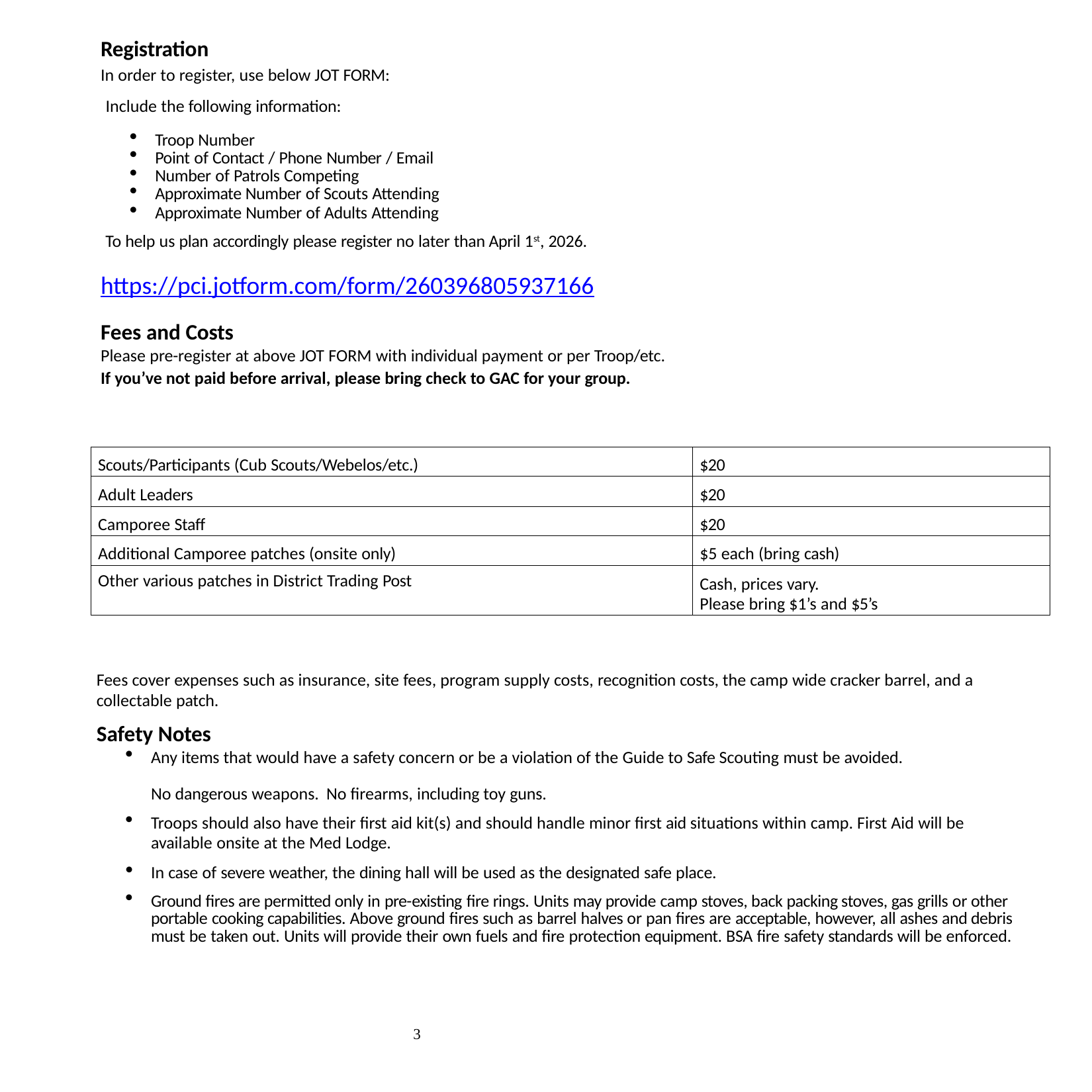

Registration
In order to register, use below JOT FORM:
Include the following information:
Troop Number
Point of Contact / Phone Number / Email
Number of Patrols Competing
Approximate Number of Scouts Attending
Approximate Number of Adults Attending
To help us plan accordingly please register no later than April 1st, 2026.
https://pci.jotform.com/form/260396805937166
Fees and Costs
Please pre-register at above JOT FORM with individual payment or per Troop/etc.
If you’ve not paid before arrival, please bring check to GAC for your group.
| Scouts/Participants (Cub Scouts/Webelos/etc.) | $20 |
| --- | --- |
| Adult Leaders | $20 |
| Camporee Staff | $20 |
| Additional Camporee patches (onsite only) | $5 each (bring cash) |
| Other various patches in District Trading Post | Cash, prices vary. Please bring $1’s and $5’s |
Fees cover expenses such as insurance, site fees, program supply costs, recognition costs, the camp wide cracker barrel, and a collectable patch.
Safety Notes
Any items that would have a safety concern or be a violation of the Guide to Safe Scouting must be avoided.
No dangerous weapons. No firearms, including toy guns.
Troops should also have their first aid kit(s) and should handle minor first aid situations within camp. First Aid will be available onsite at the Med Lodge.
In case of severe weather, the dining hall will be used as the designated safe place.
Ground fires are permitted only in pre-existing fire rings. Units may provide camp stoves, back packing stoves, gas grills or other portable cooking capabilities. Above ground fires such as barrel halves or pan fires are acceptable, however, all ashes and debris must be taken out. Units will provide their own fuels and fire protection equipment. BSA fire safety standards will be enforced.
3